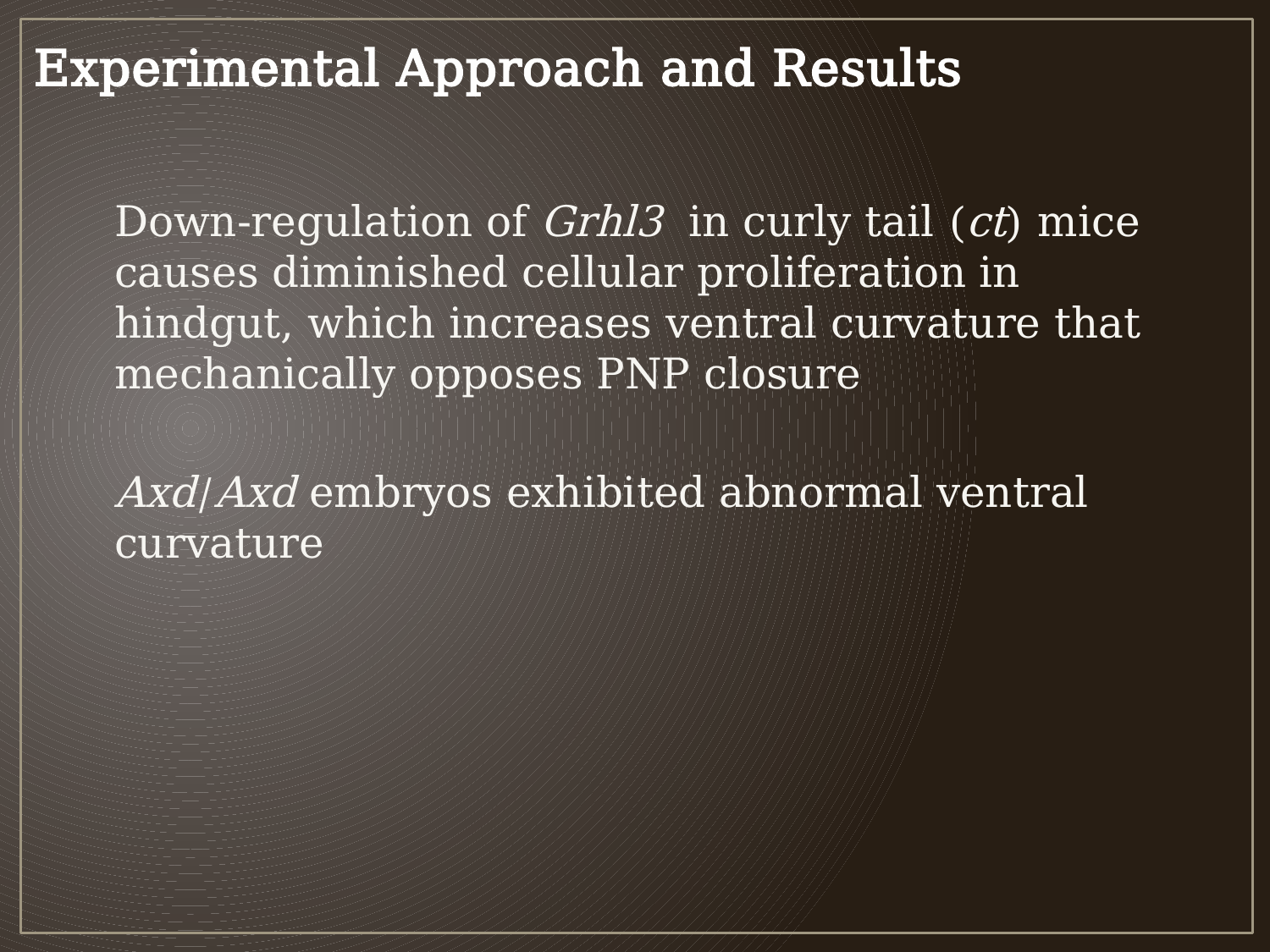

# Experimental Approach and Results
Down-regulation of Grhl3  in curly tail (ct) mice causes diminished cellular proliferation in hindgut, which increases ventral curvature that mechanically opposes PNP closure

Axd/Axd embryos exhibited abnormal ventral curvature